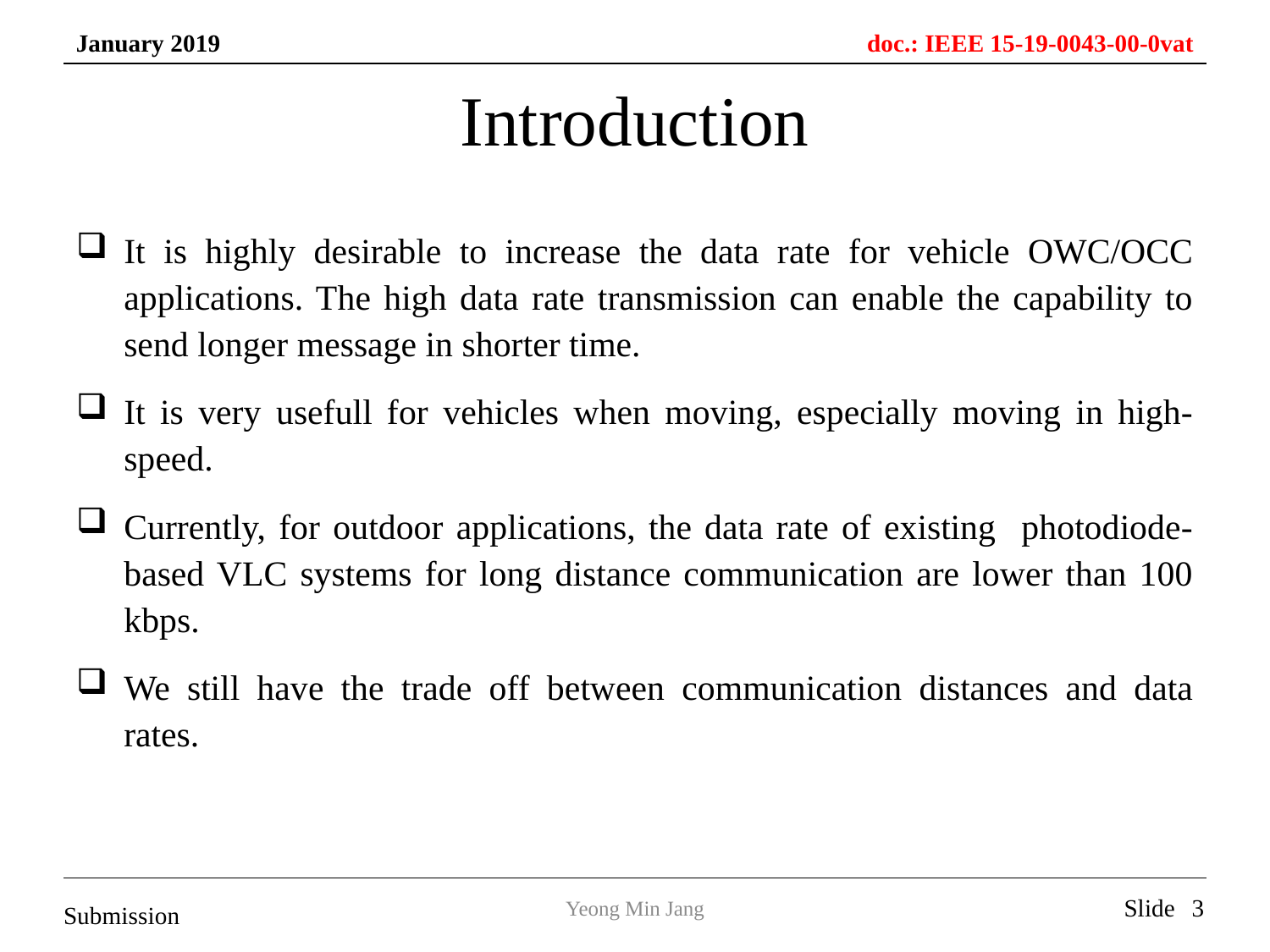

# Introduction
It is highly desirable to increase the data rate for vehicle OWC/OCC applications. The high data rate transmission can enable the capability to send longer message in shorter time.
It is very usefull for vehicles when moving, especially moving in high-speed.
Currently, for outdoor applications, the data rate of existing  photodiode-based VLC systems for long distance communication are lower than 100 kbps.
We still have the trade off between communication distances and data rates.